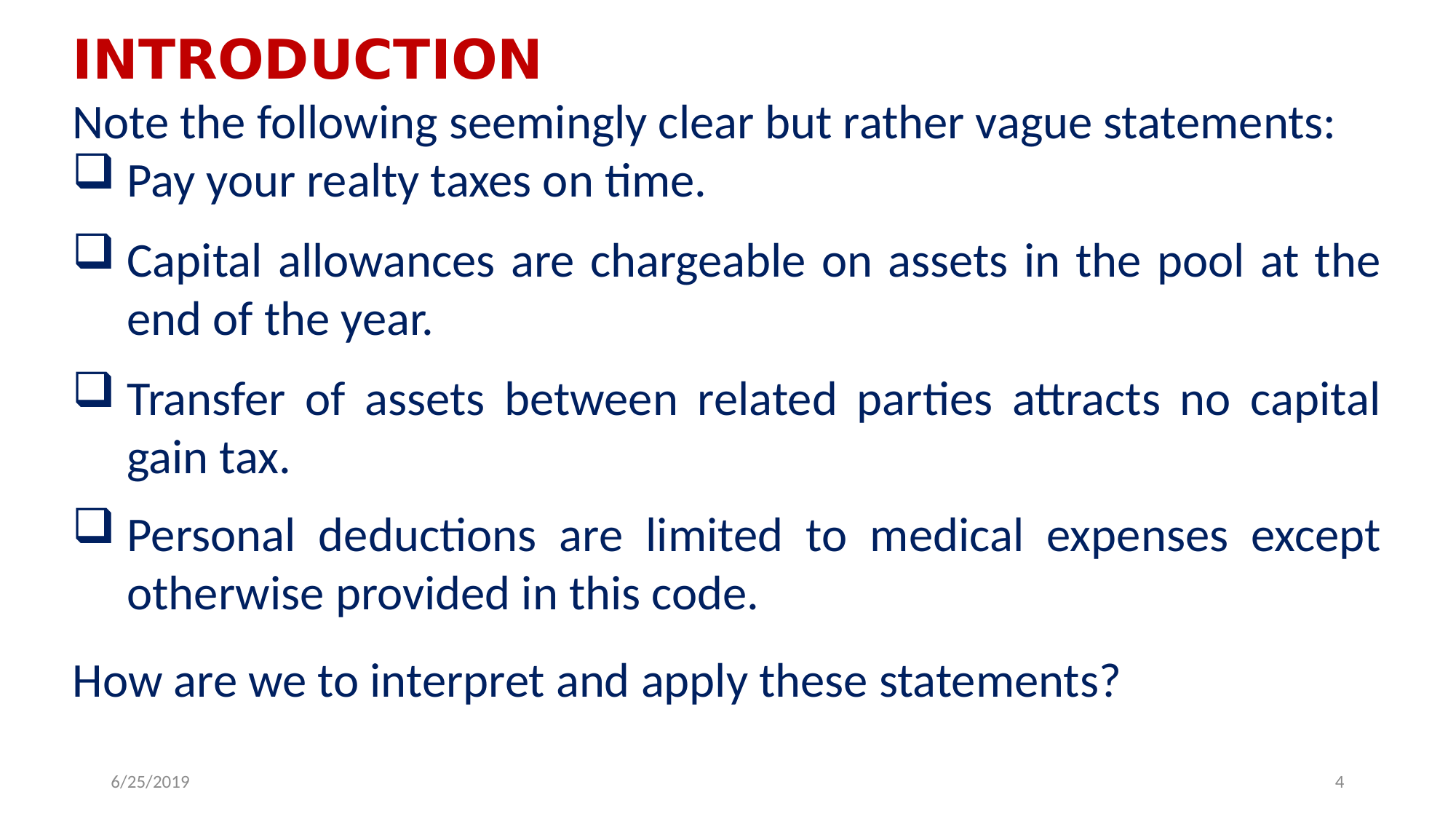

INTRODUCTION
Note the following seemingly clear but rather vague statements:
Pay your realty taxes on time.

Capital allowances are chargeable on assets in the pool at the end of the year.

Transfer of assets between related parties attracts no capital gain tax.

Personal deductions are limited to medical expenses except otherwise provided in this code.

How are we to interpret and apply these statements?
6/25/2019
4